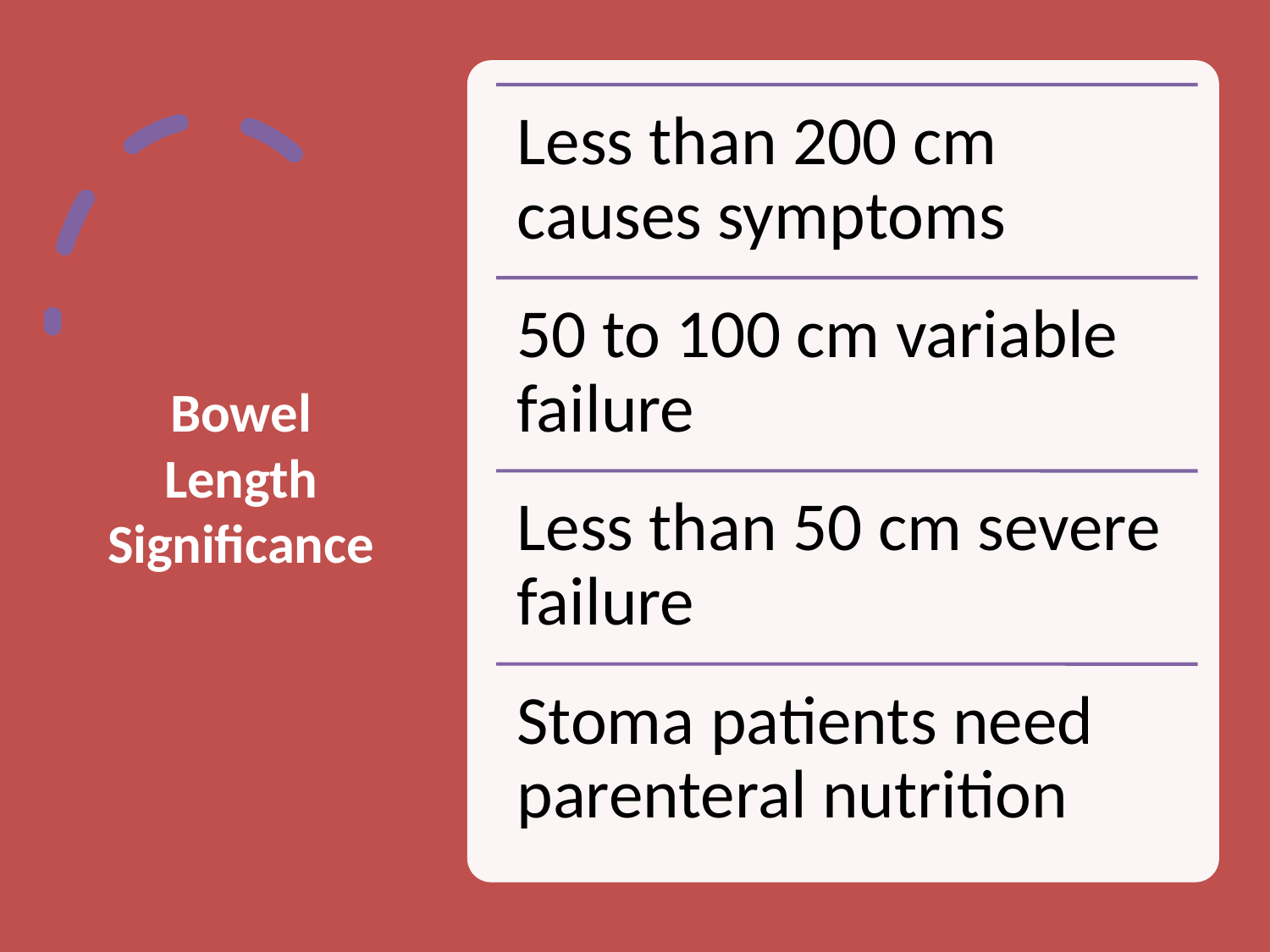

Less than 200 cm causes symptoms
50 to 100 cm variable failure
Less than 50 cm severe failure
Stoma patients need parenteral nutrition
# Bowel Length Significance